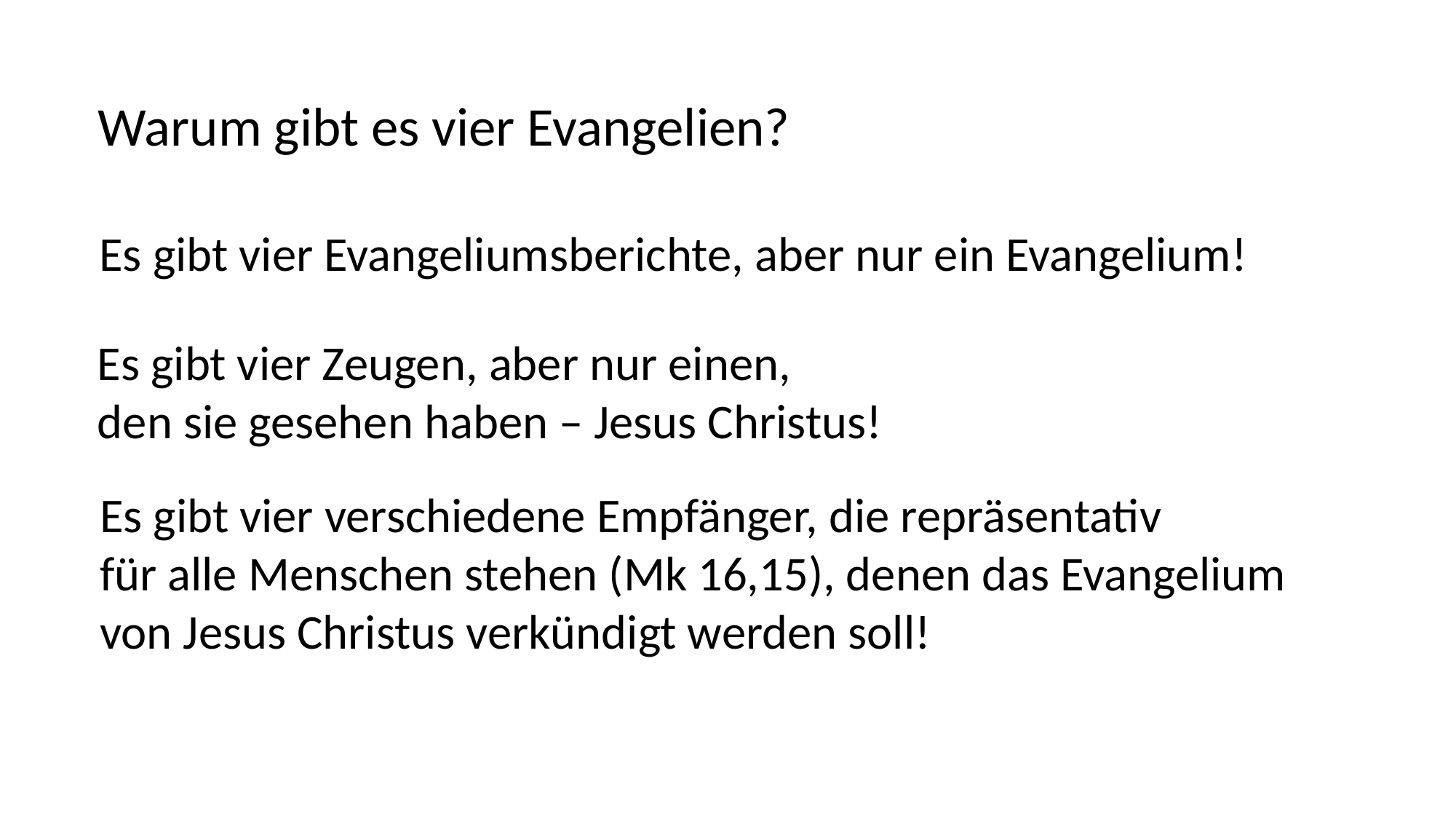

Warum gibt es vier Evangelien?
Es gibt vier Evangeliumsberichte, aber nur ein Evangelium!
Es gibt vier Zeugen, aber nur einen,
den sie gesehen haben – Jesus Christus!
Es gibt vier verschiedene Empfänger, die repräsentativ
für alle Menschen stehen (Mk 16,15), denen das Evangelium
von Jesus Christus verkündigt werden soll!